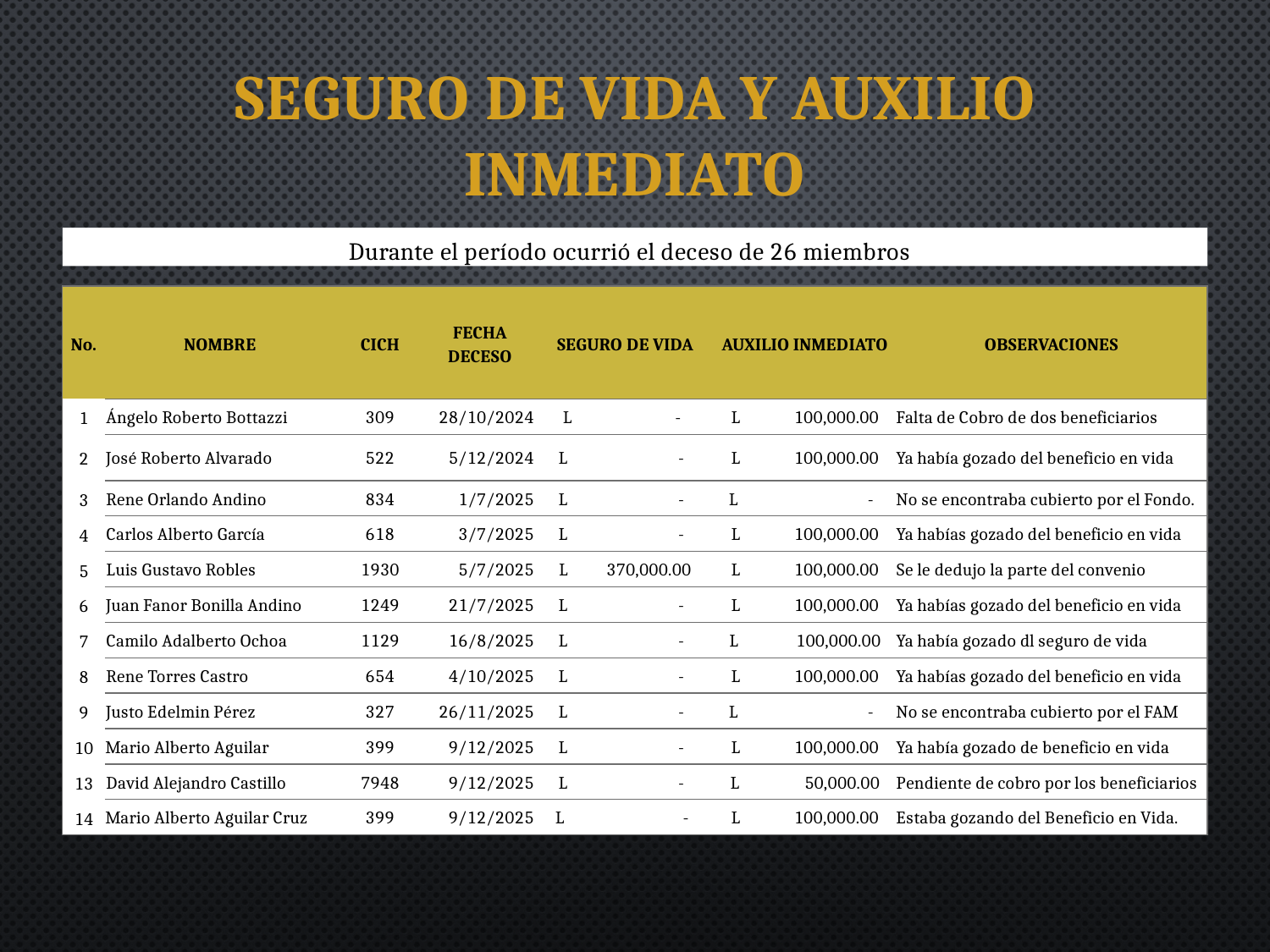

# SEGURO DE VIDA Y AUXILIO INMEDIATO
Durante el período ocurrió el deceso de 26 miembros
| No. | NOMBRE | CICH | FECHA DECESO | SEGURO DE VIDA | AUXILIO INMEDIATO | OBSERVACIONES |
| --- | --- | --- | --- | --- | --- | --- |
| 1 | Ángelo Roberto Bottazzi | 309 | 28/10/2024 | L - | L 100,000.00 | Falta de Cobro de dos beneficiarios |
| 2 | José Roberto Alvarado | 522 | 5/12/2024 | L - | L 100,000.00 | Ya había gozado del beneficio en vida |
| 3 | Rene Orlando Andino | 834 | 1/7/2025 | L - | L - | No se encontraba cubierto por el Fondo. |
| 4 | Carlos Alberto García | 618 | 3/7/2025 | L - | L 100,000.00 | Ya habías gozado del beneficio en vida |
| 5 | Luis Gustavo Robles | 1930 | 5/7/2025 | L 370,000.00 | L 100,000.00 | Se le dedujo la parte del convenio |
| 6 | Juan Fanor Bonilla Andino | 1249 | 21/7/2025 | L - | L 100,000.00 | Ya habías gozado del beneficio en vida |
| 7 | Camilo Adalberto Ochoa | 1129 | 16/8/2025 | L - | L 100,000.00 | Ya había gozado dl seguro de vida |
| 8 | Rene Torres Castro | 654 | 4/10/2025 | L - | L 100,000.00 | Ya habías gozado del beneficio en vida |
| 9 | Justo Edelmin Pérez | 327 | 26/11/2025 | L - | L - | No se encontraba cubierto por el FAM |
| 10 | Mario Alberto Aguilar | 399 | 9/12/2025 | L - | L 100,000.00 | Ya había gozado de beneficio en vida |
| 13 | David Alejandro Castillo | 7948 | 9/12/2025 | L - | L 50,000.00 | Pendiente de cobro por los beneficiarios |
| 14 | Mario Alberto Aguilar Cruz | 399 | 9/12/2025 | L - | L 100,000.00 | Estaba gozando del Beneficio en Vida. |